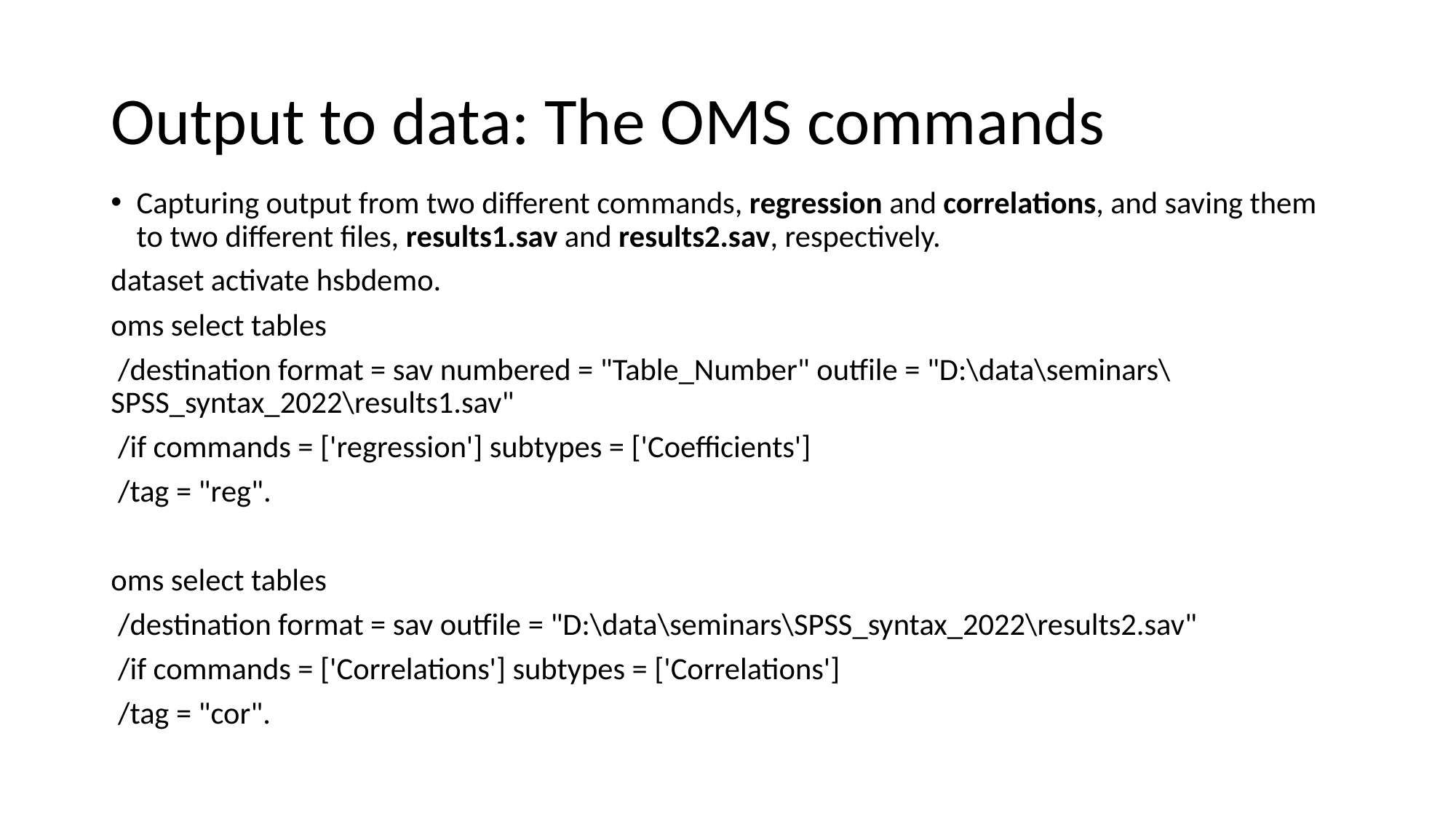

# Output to data: The OMS commands
Capturing output from two different commands, regression and correlations, and saving them to two different files, results1.sav and results2.sav, respectively.
dataset activate hsbdemo.
oms select tables
 /destination format = sav numbered = "Table_Number" outfile = "D:\data\seminars\SPSS_syntax_2022\results1.sav"
 /if commands = ['regression'] subtypes = ['Coefficients']
 /tag = "reg".

oms select tables
 /destination format = sav outfile = "D:\data\seminars\SPSS_syntax_2022\results2.sav"
 /if commands = ['Correlations'] subtypes = ['Correlations']
 /tag = "cor".